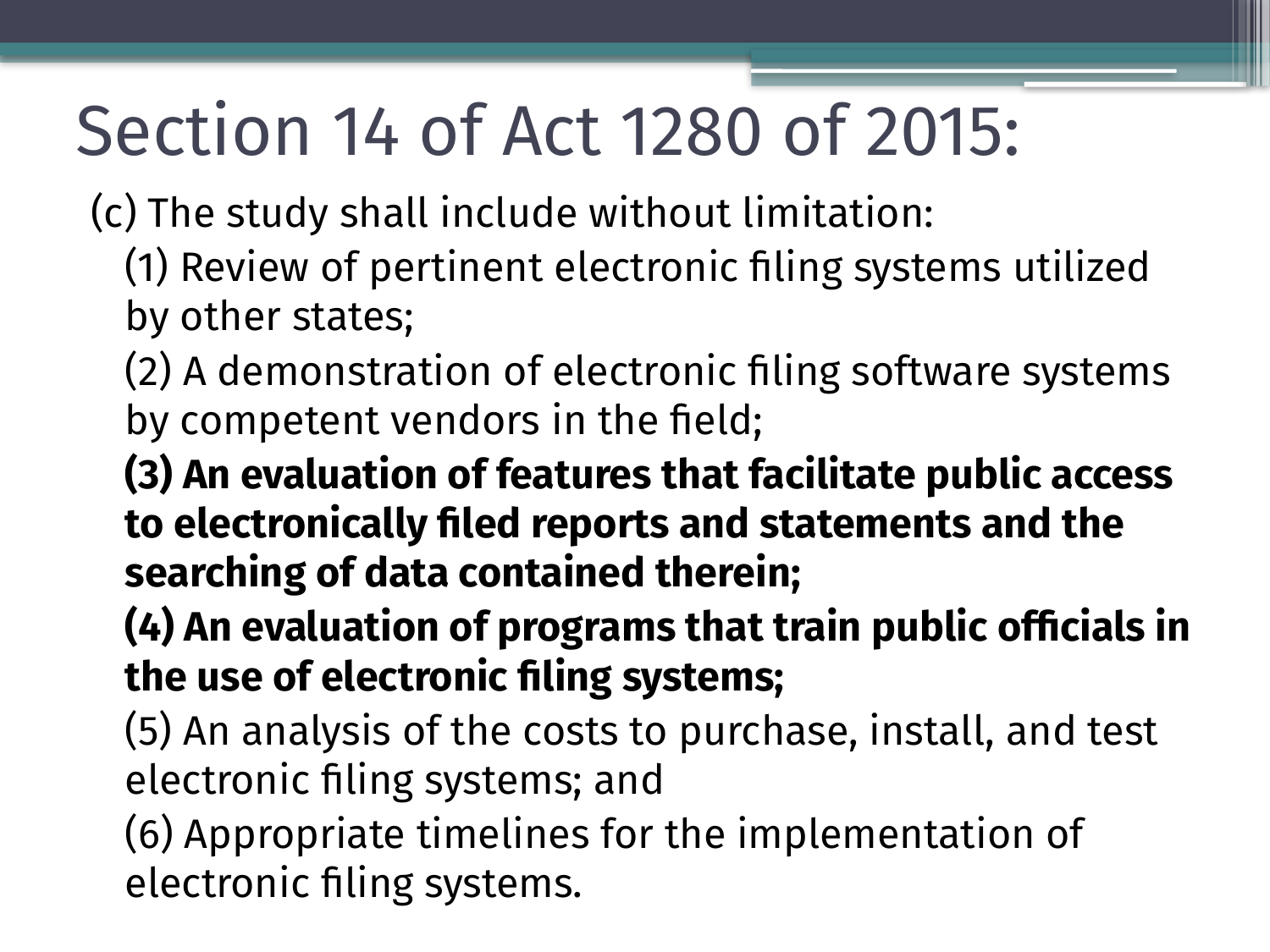

# Section 14 of Act 1280 of 2015:
(c) The study shall include without limitation:
 	(1) Review of pertinent electronic filing systems utilized by other states;
	(2) A demonstration of electronic filing software systems by competent vendors in the field;
	(3) An evaluation of features that facilitate public access to electronically filed reports and statements and the searching of data contained therein;
	(4) An evaluation of programs that train public officials in the use of electronic filing systems;
	(5) An analysis of the costs to purchase, install, and test electronic filing systems; and
	(6) Appropriate timelines for the implementation of electronic filing systems.